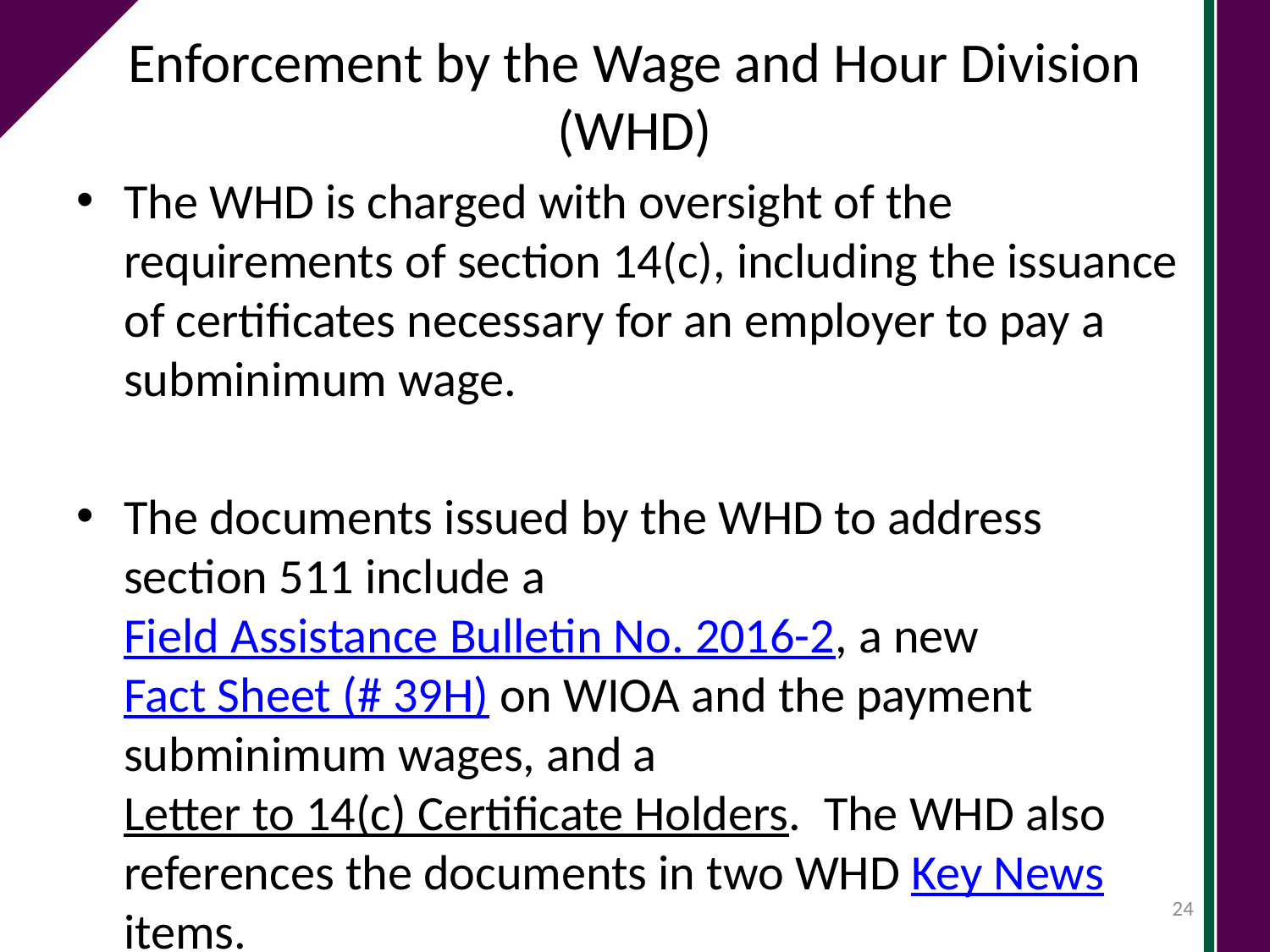

# Enforcement by the Wage and Hour Division (WHD)
The WHD is charged with oversight of the requirements of section 14(c), including the issuance of certificates necessary for an employer to pay a subminimum wage.

The documents issued by the WHD to address section 511 include a Field Assistance Bulletin No. 2016-2, a new Fact Sheet (# 39H) on WIOA and the payment subminimum wages, and a Letter to 14(c) Certificate Holders.  The WHD also references the documents in two WHD Key News items.

24